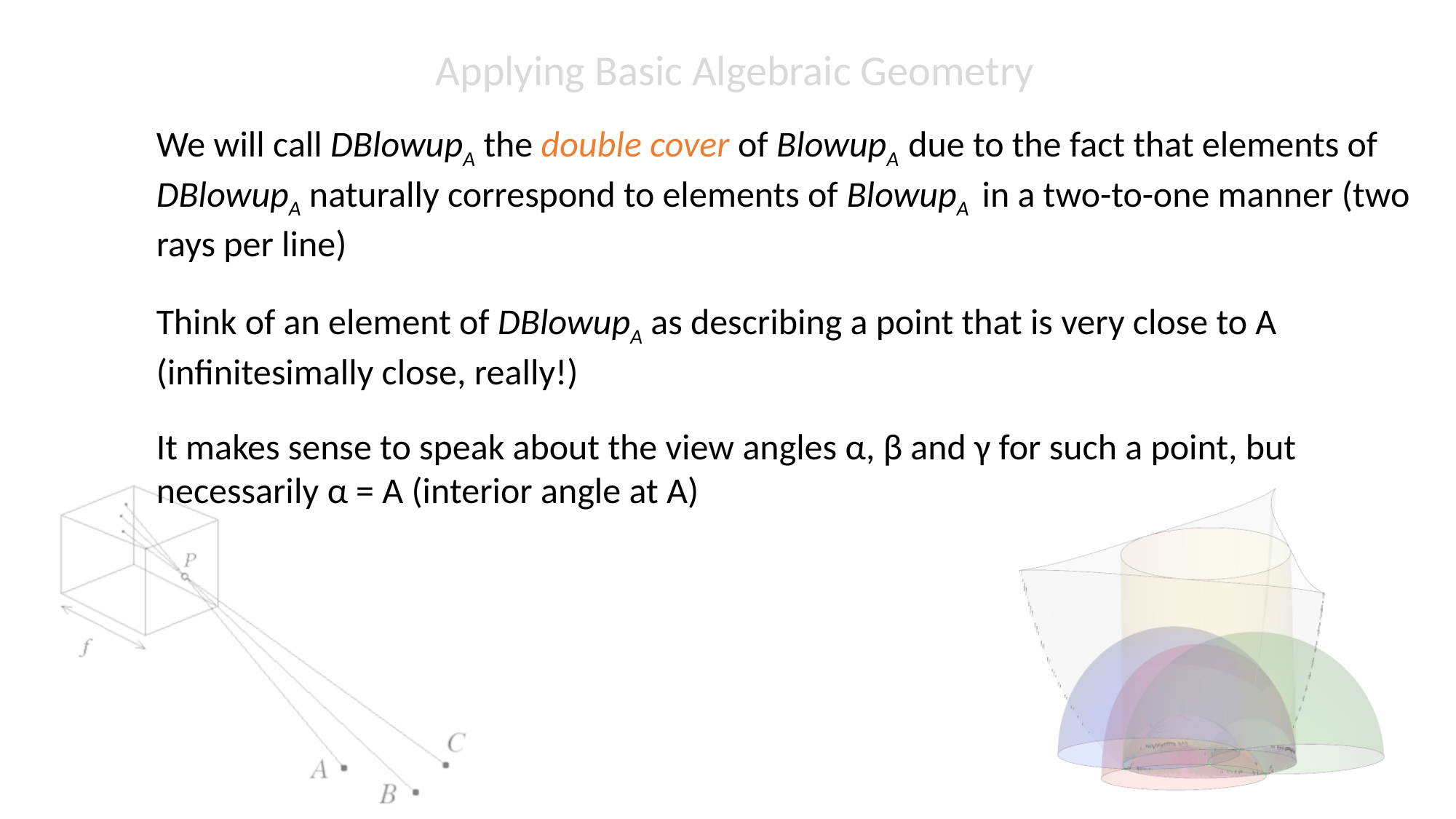

Applying Basic Algebraic Geometry
We will call DBlowupA the double cover of BlowupA  due to the fact that elements of DBlowupA naturally correspond to elements of BlowupA  in a two-to-one manner (two rays per line)

Think of an element of DBlowupA as describing a point that is very close to A  (infinitesimally close, really!)

It makes sense to speak about the view angles α, β and γ for such a point, but necessarily α = A (interior angle at A)